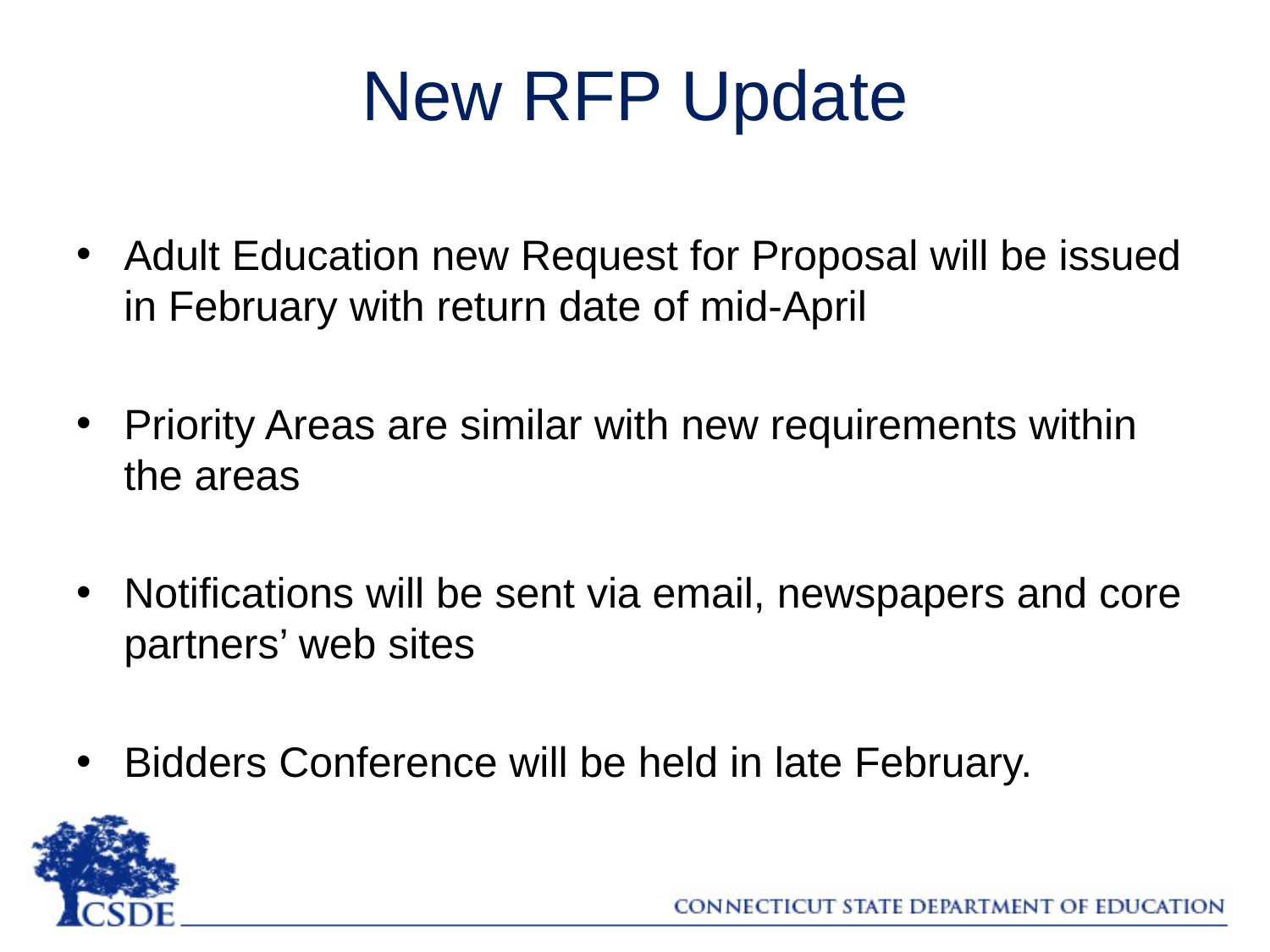

# New RFP Update

Adult Education new Request for Proposal will be issued in February with return date of mid-April

Priority Areas are similar with new requirements within the areas

Notifications will be sent via email, newspapers and core partners’ web sites

Bidders Conference will be held in late February.